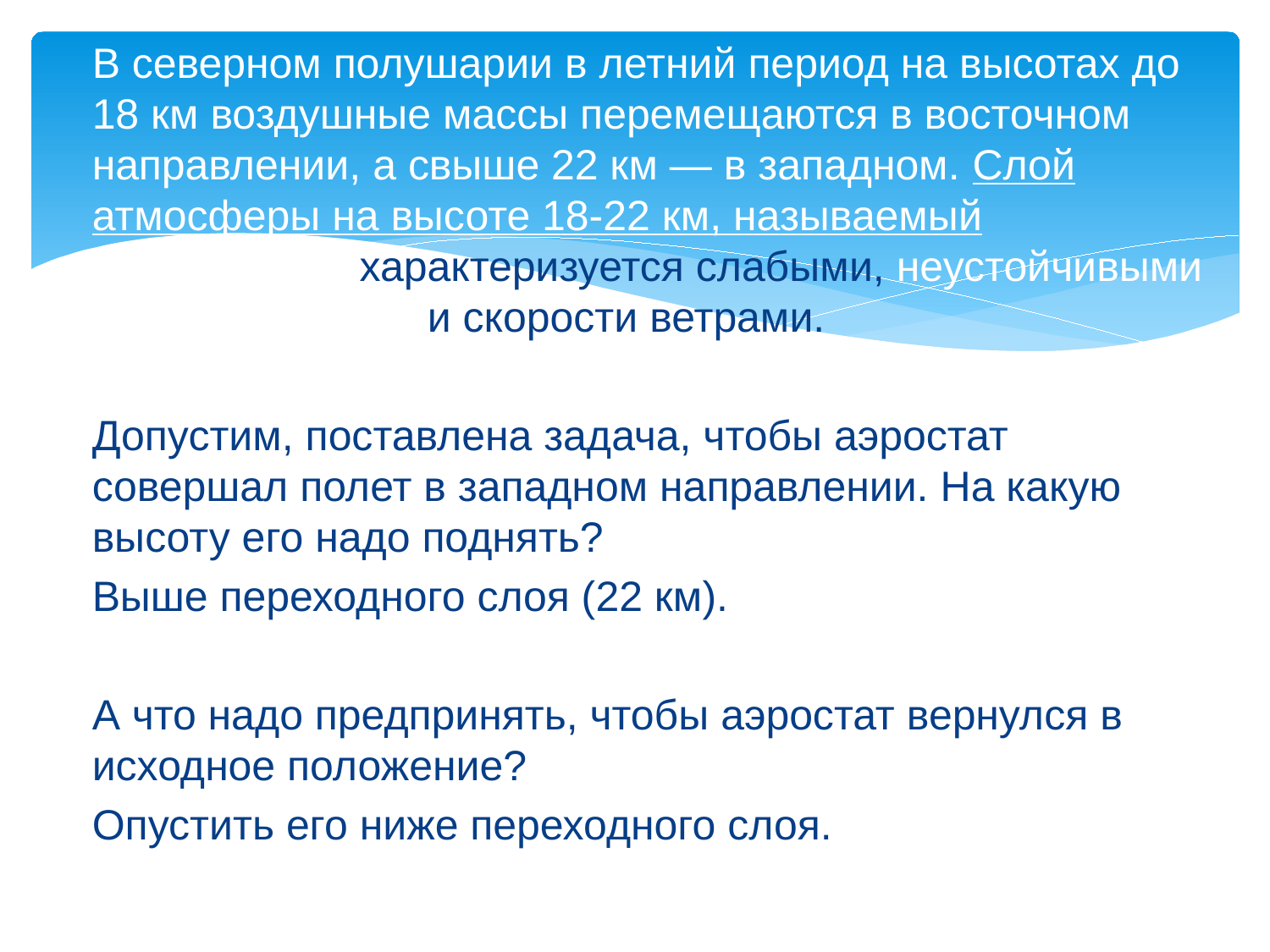

В северном полушарии в летний период на высотах до 18 км воздушные массы перемещаются в восточном направлении, а свыше 22 км — в западном. Слой атмосферы на высоте 18-22 км, называемый переходным, характеризуется слабыми, неустойчивыми по направлению и скорости ветрами.

Допустим, поставлена задача, чтобы аэростат совершал полет в западном направлении. На какую высоту его надо поднять?
Выше переходного слоя (22 км).

А что надо предпринять, чтобы аэростат вернулся в исходное положение?
Опустить его ниже переходного слоя.